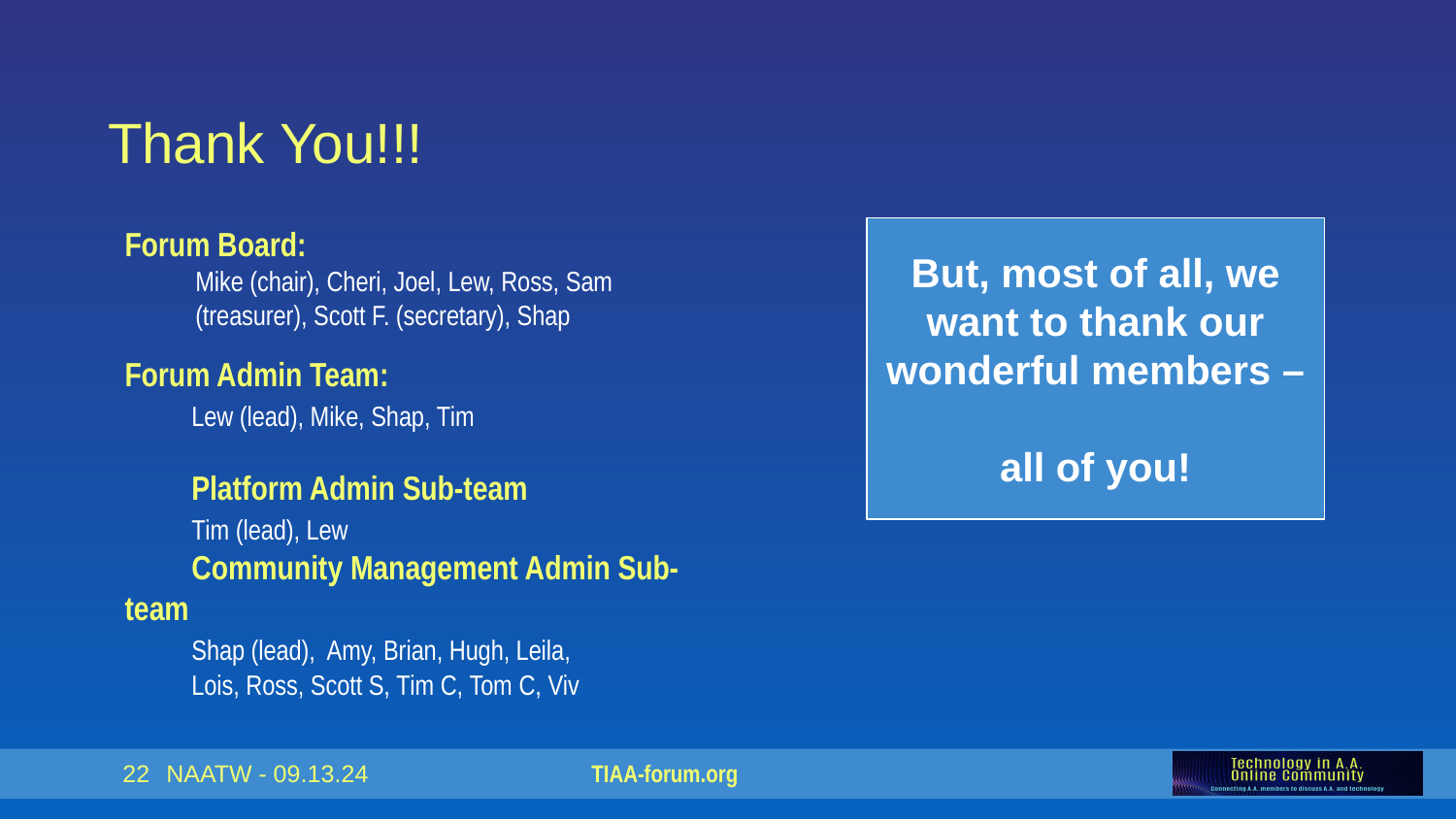

# Thank You!!!
Forum Board:
Mike (chair), Cheri, Joel, Lew, Ross, Sam (treasurer), Scott F. (secretary), Shap
Forum Admin Team:
	Lew (lead), Mike, Shap, Tim
	Platform Admin Sub-team
		Tim (lead), Lew
	Community Management Admin Sub-team
		Shap (lead),  Amy, Brian, Hugh, Leila,
			Lois, Ross, Scott S, Tim C, Tom C, Viv
But, most of all, we want to thank our wonderful members –
all of you!
22